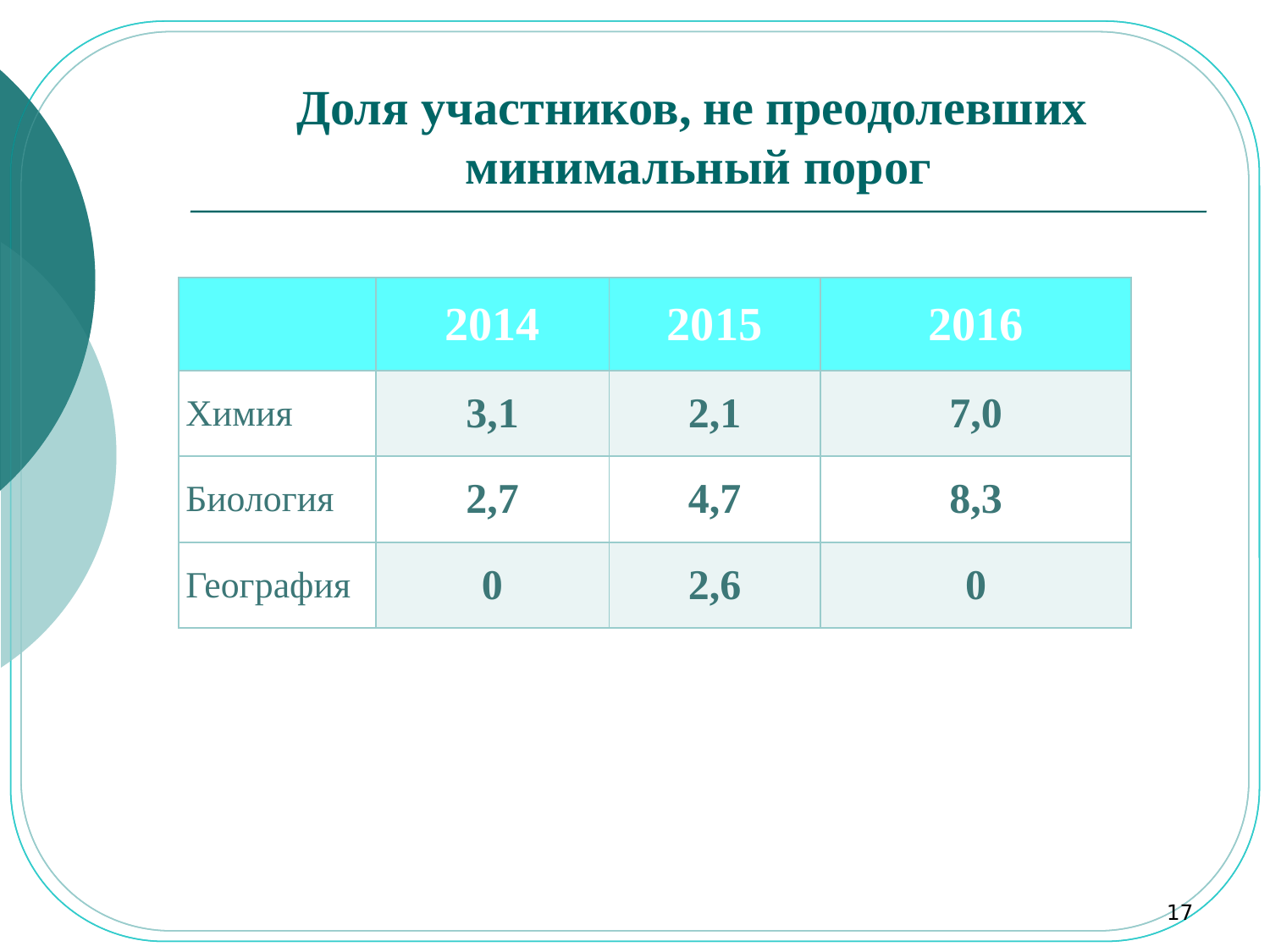

# Доля участников, не преодолевших минимальный порог
|  | 2014 | 2015 | 2016 |
| --- | --- | --- | --- |
| Химия | 3,1 | 2,1 | 7,0 |
| Биология | 2,7 | 4,7 | 8,3 |
| География | 0 | 2,6 | 0 |
17